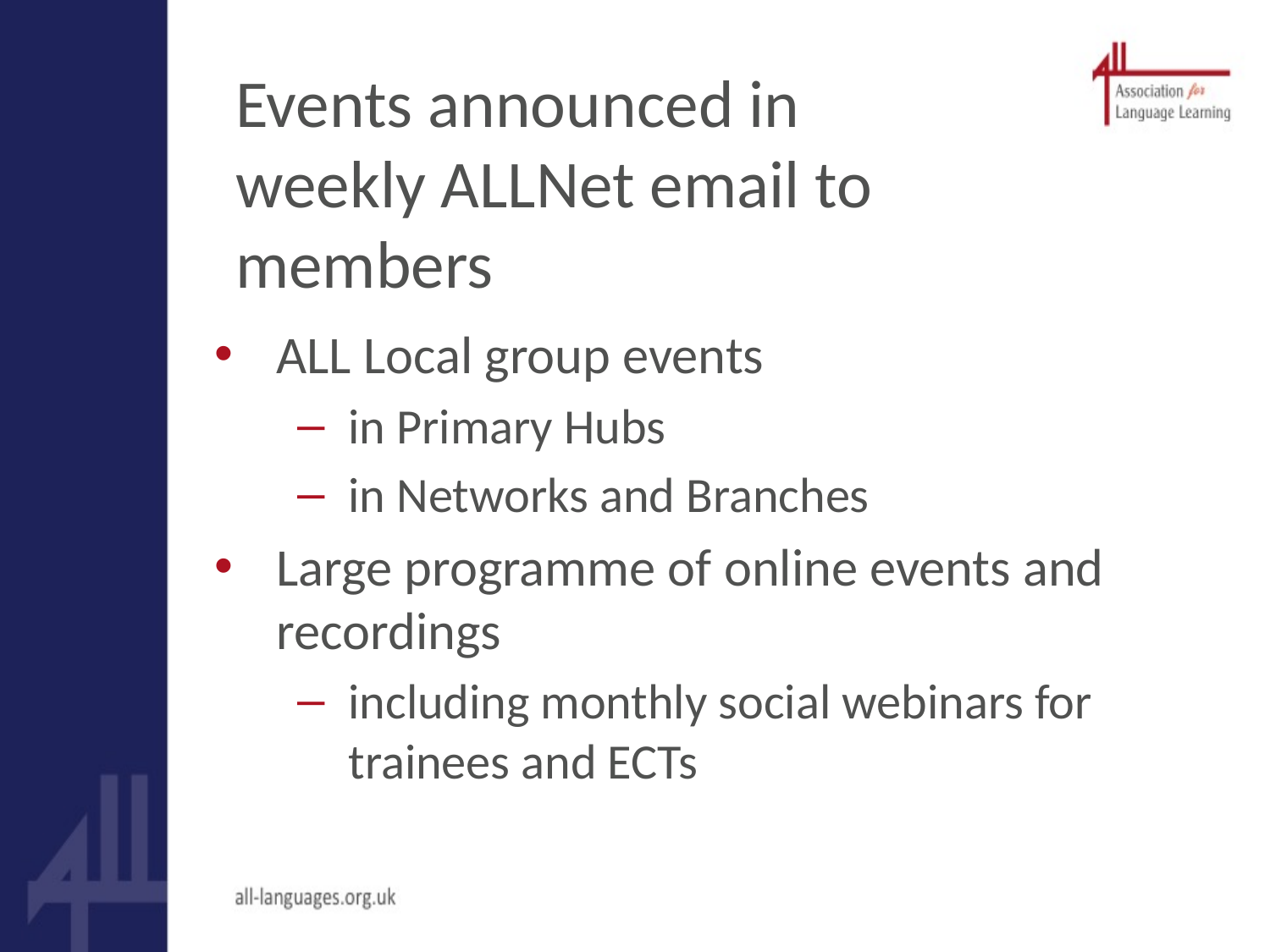

# Events announced in weekly ALLNet email to members
ALL Local group events
in Primary Hubs
in Networks and Branches
Large programme of online events and recordings
including monthly social webinars for trainees and ECTs